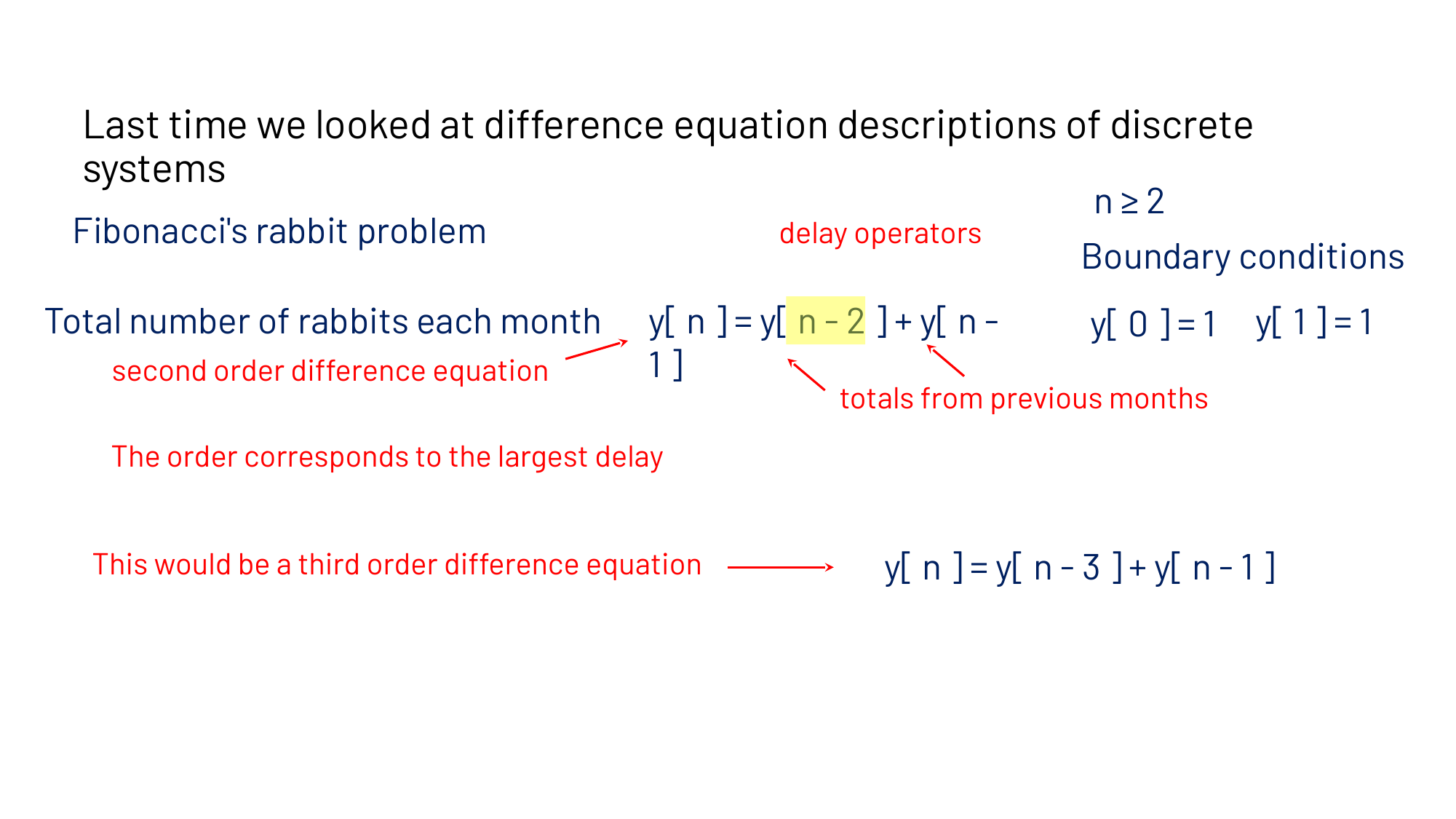

# Last time we looked at difference equation descriptions of discrete systems
n ≥ 2
Fibonacci's rabbit problem
delay operators
Boundary conditions
y[ n ] = y[ n - 2 ] + y[ n - 1 ]
Total number of rabbits each month
y[ 1 ] = 1
y[ 0 ] = 1

second order difference equation
totals from previous months
The order corresponds to the largest delay
y[ n ] = y[ n - 3 ] + y[ n - 1 ]
This would be a third order difference equation